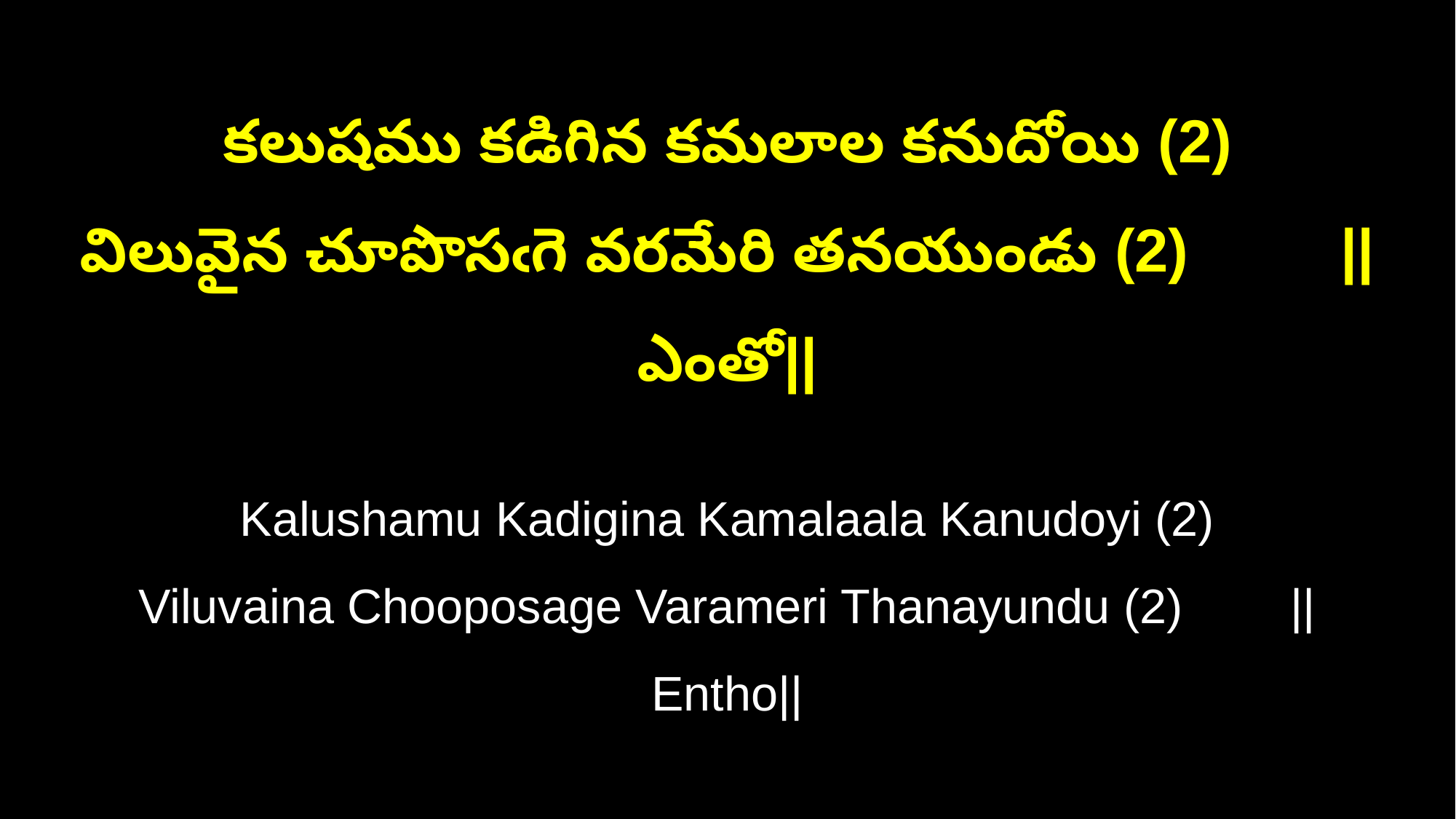

కలుషము కడిగిన కమలాల కనుదోయి (2)
విలువైన చూపొసఁగె వరమేరి తనయుండు (2)         ||ఎంతో||
Kalushamu Kadigina Kamalaala Kanudoyi (2)
Viluvaina Chooposage Varameri Thanayundu (2)        ||Entho||